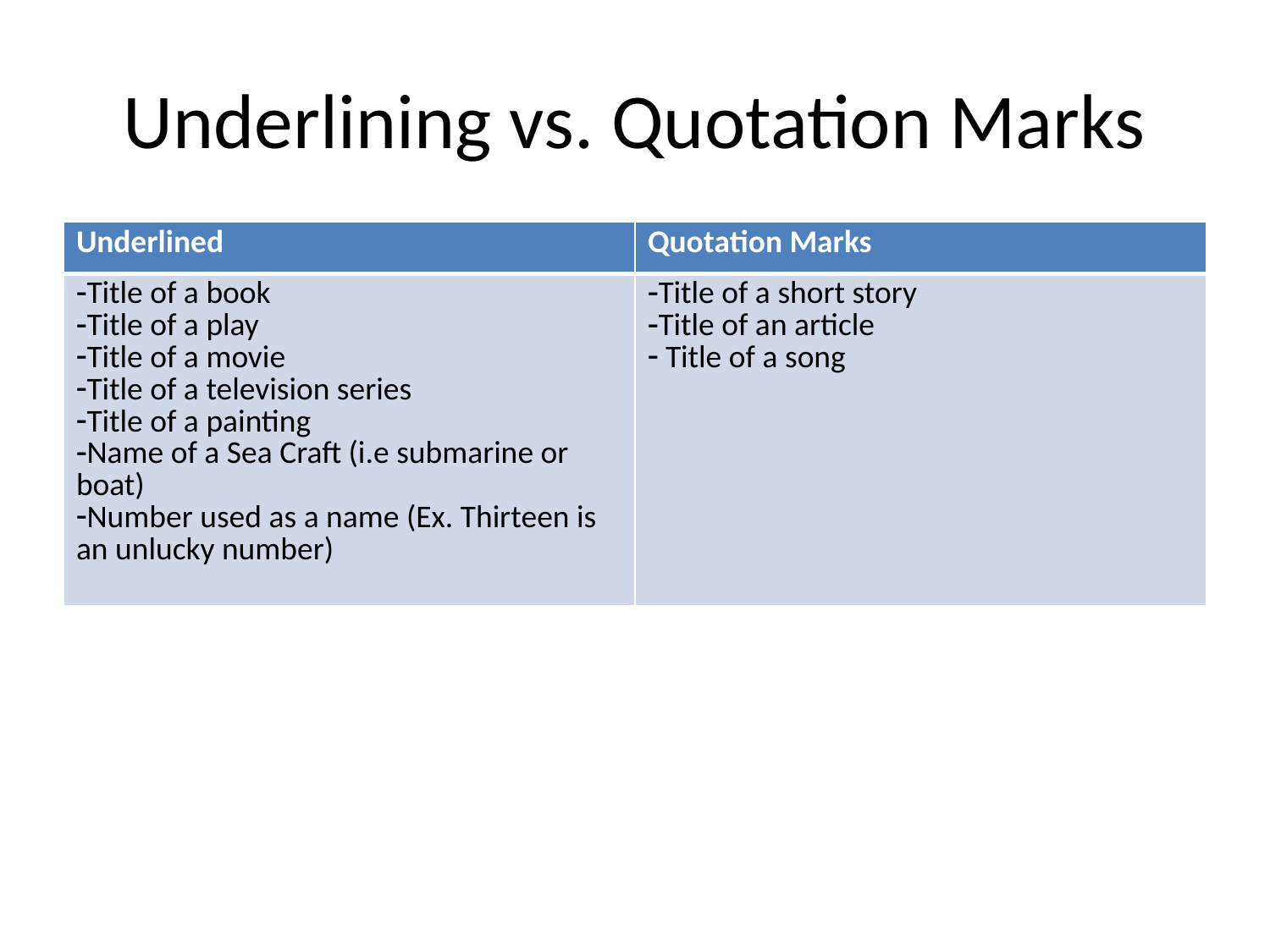

# Underlining vs. Quotation Marks
| Underlined | Quotation Marks |
| --- | --- |
| Title of a book Title of a play Title of a movie Title of a television series Title of a painting Name of a Sea Craft (i.e submarine or boat) Number used as a name (Ex. Thirteen is an unlucky number) | Title of a short story Title of an article Title of a song |